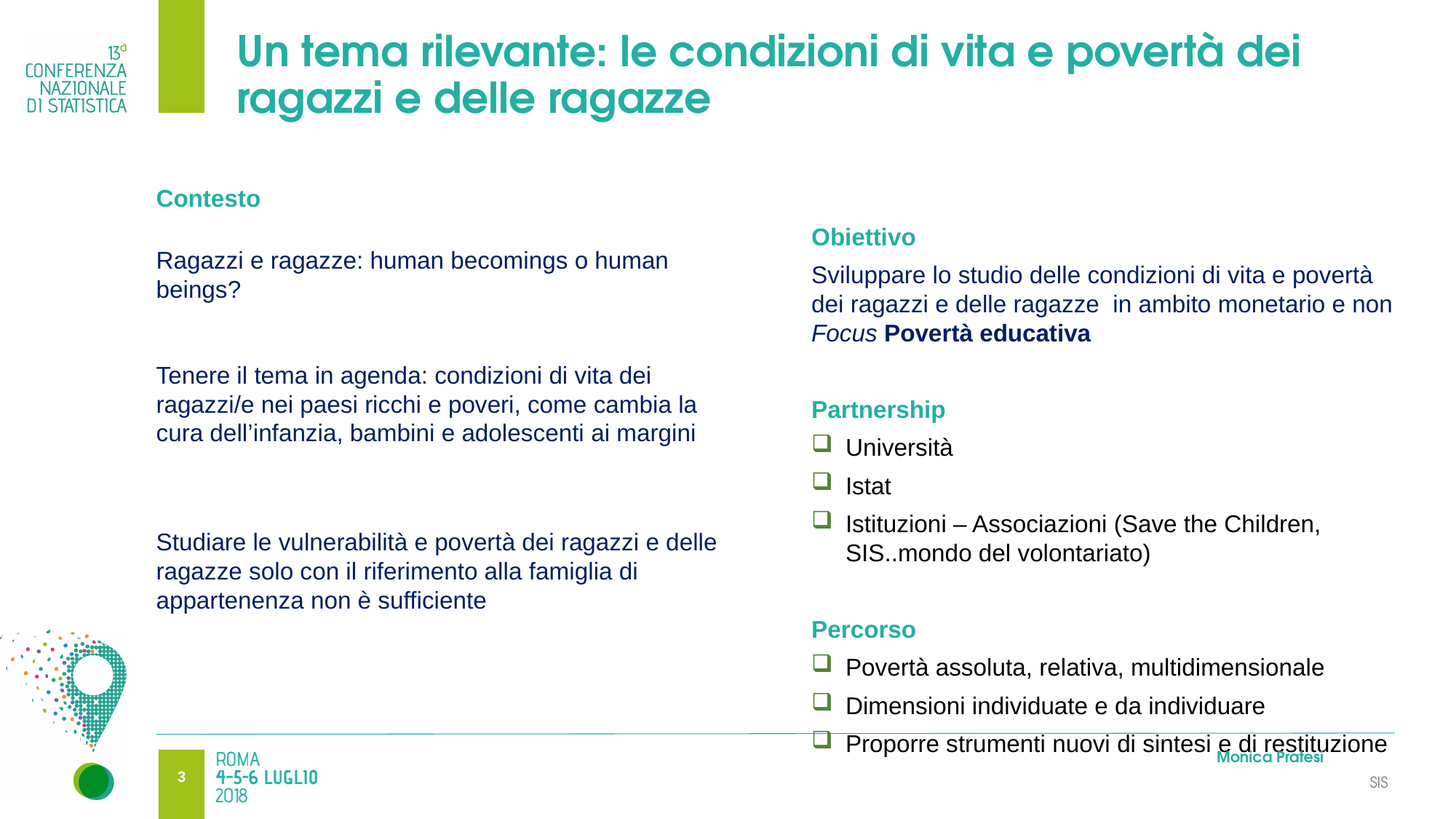

3
# Un tema rilevante: le condizioni di vita e povertà dei ragazzi e delle ragazze
Contesto

Ragazzi e ragazze: human becomings o human beings?

Tenere il tema in agenda: condizioni di vita dei ragazzi/e nei paesi ricchi e poveri, come cambia la cura dell’infanzia, bambini e adolescenti ai margini

Studiare le vulnerabilità e povertà dei ragazzi e delle ragazze solo con il riferimento alla famiglia di appartenenza non è sufficiente

Obiettivo
Sviluppare lo studio delle condizioni di vita e povertà  dei ragazzi e delle ragazze  in ambito monetario e non
Focus Povertà educativa

Partnership
Università
Istat
Istituzioni – Associazioni (Save the Children, SIS..mondo del volontariato)

Percorso
Povertà assoluta, relativa, multidimensionale
Dimensioni individuate e da individuare
Proporre strumenti nuovi di sintesi e di restituzione

Monica Pratesi
3
SIS